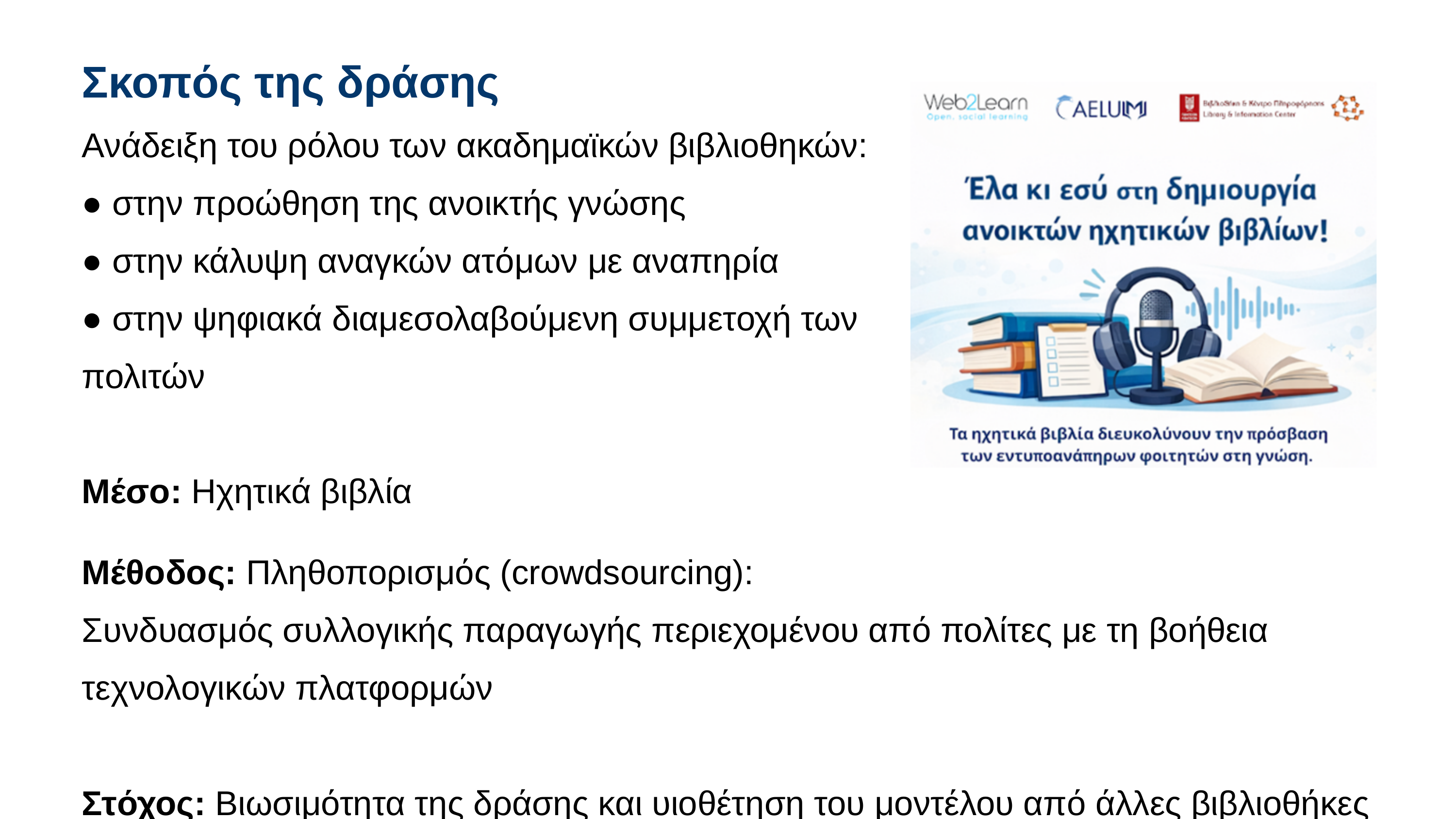

Σκοπός της δράσης
Ανάδειξη του ρόλου των ακαδημαϊκών βιβλιοθηκών:
● στην προώθηση της ανοικτής γνώσης
● στην κάλυψη αναγκών ατόμων με αναπηρία
● στην ψηφιακά διαμεσολαβούμενη συμμετοχή των πολιτών

Μέσο: Ηχητικά βιβλία

Μέθοδος: Πληθοπορισμός (crowdsourcing):
Συνδυασμός συλλογικής παραγωγής περιεχομένου από πολίτες με τη βοήθεια τεχνολογικών πλατφορμών

Στόχος: Βιωσιμότητα της δράσης και υιοθέτηση του μοντέλου από άλλες βιβλιοθήκες